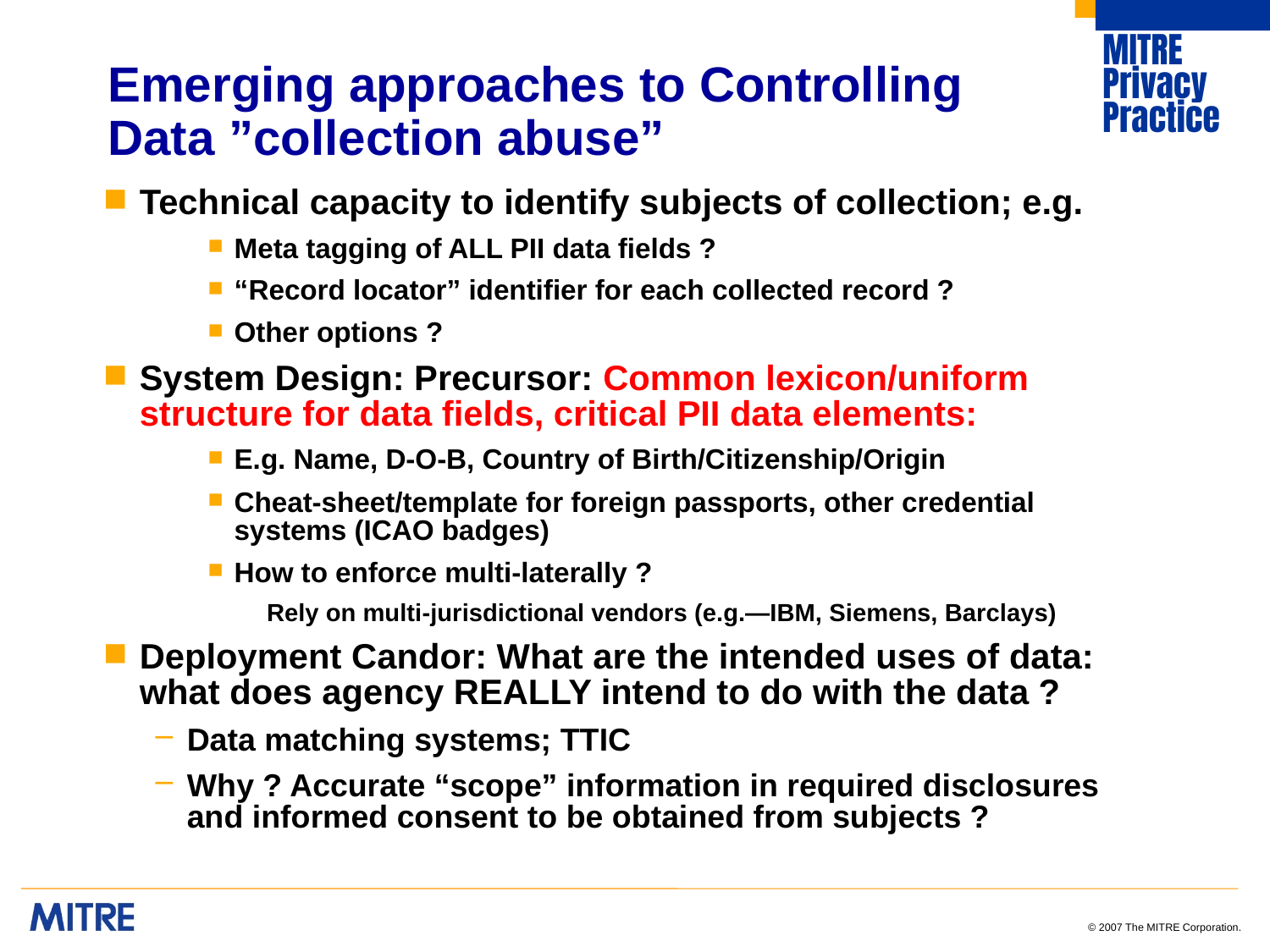

# Emerging approaches to Controlling Data ”collection abuse”
Technical capacity to identify subjects of collection; e.g.
Meta tagging of ALL PII data fields ?
“Record locator” identifier for each collected record ?
Other options ?
System Design: Precursor: Common lexicon/uniform structure for data fields, critical PII data elements:
E.g. Name, D-O-B, Country of Birth/Citizenship/Origin
Cheat-sheet/template for foreign passports, other credential systems (ICAO badges)
How to enforce multi-laterally ?
Rely on multi-jurisdictional vendors (e.g.—IBM, Siemens, Barclays)
Deployment Candor: What are the intended uses of data: what does agency REALLY intend to do with the data ?
Data matching systems; TTIC
Why ? Accurate “scope” information in required disclosures and informed consent to be obtained from subjects ?